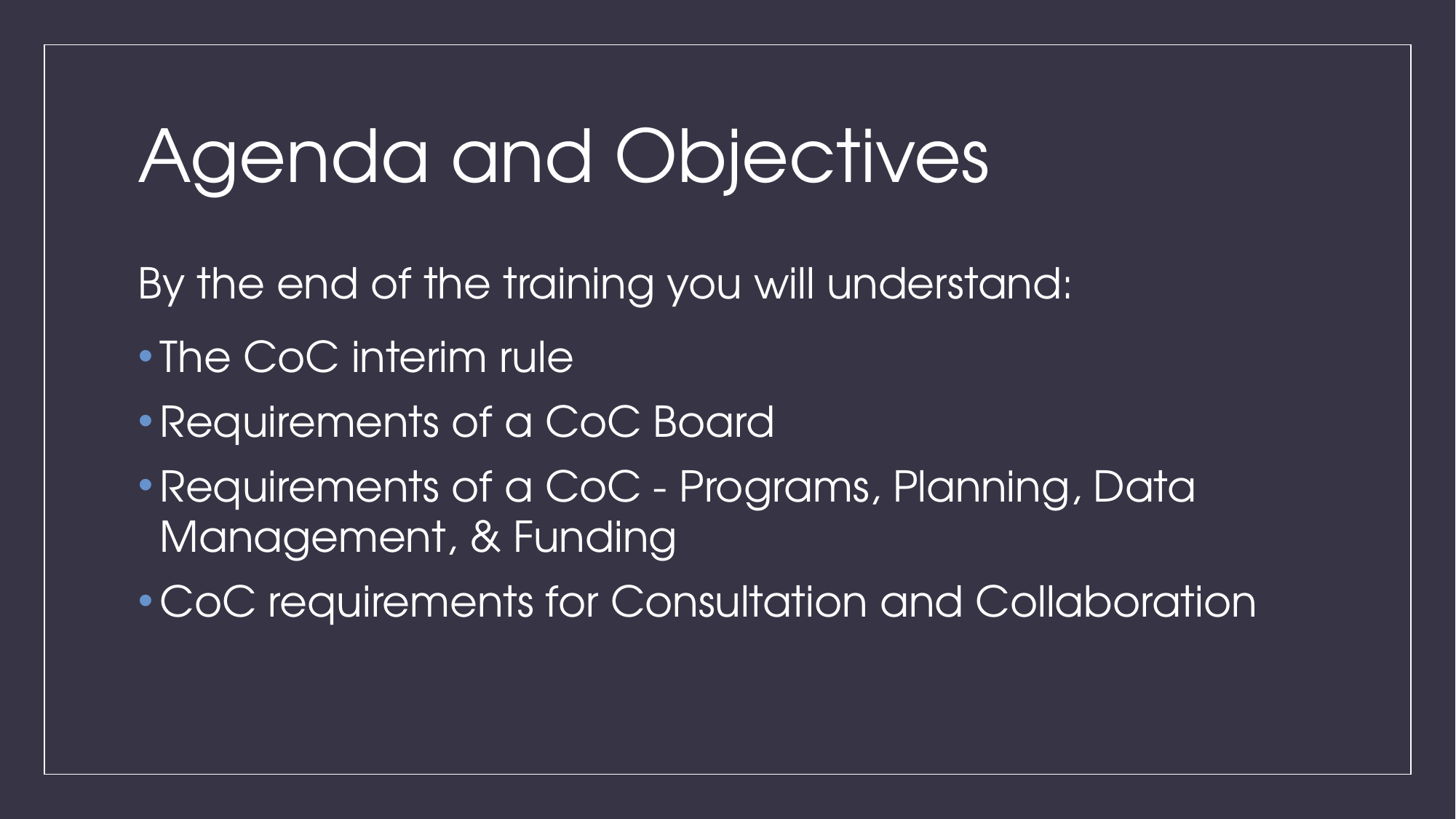

# Agenda and Objectives
By the end of the training you will understand:
The CoC interim rule
Requirements of a CoC Board
Requirements of a CoC - Programs, Planning, Data Management, & Funding
CoC requirements for Consultation and Collaboration